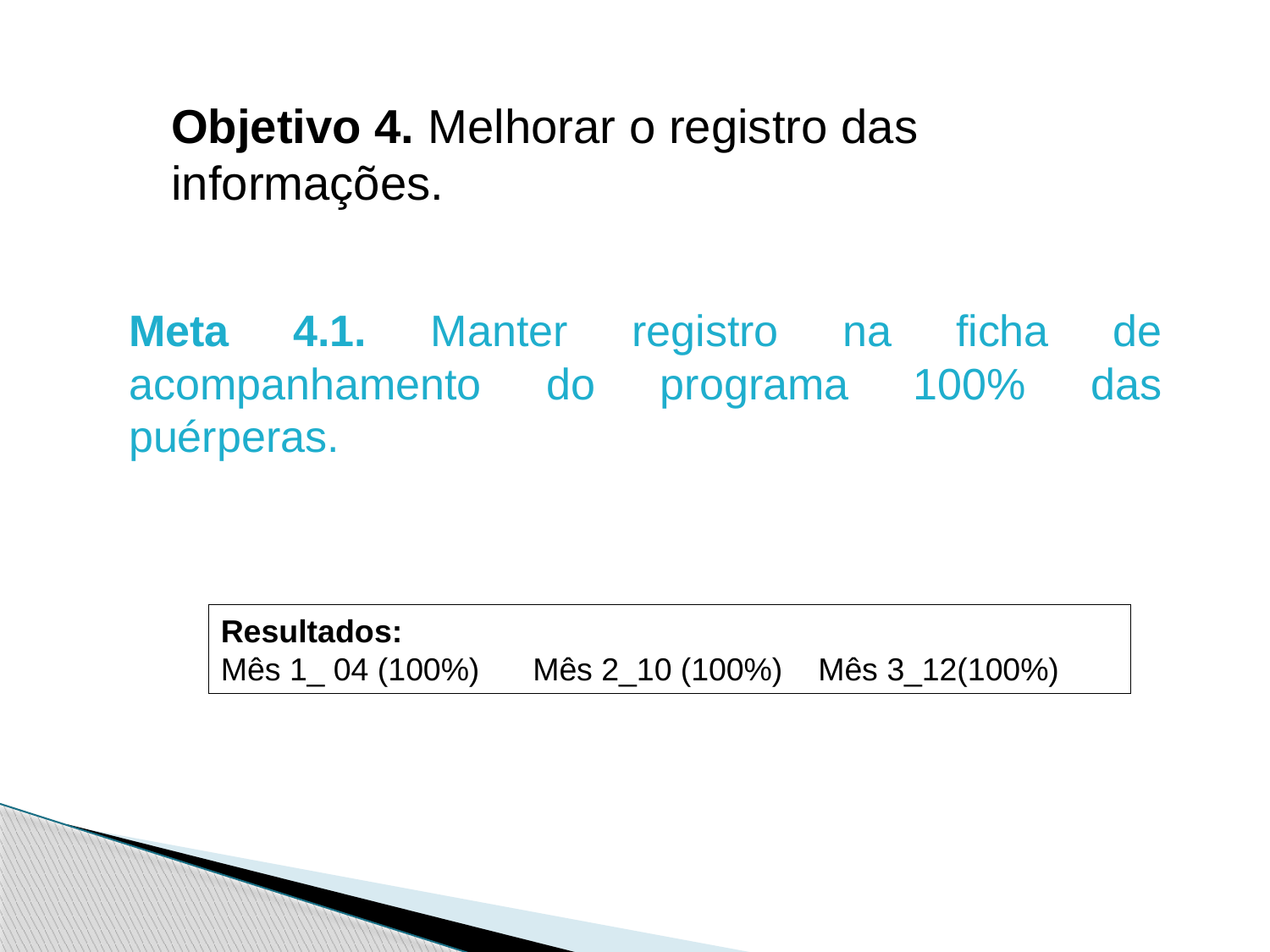

Objetivo 4. Melhorar o registro das informações.

Meta 4.1. Manter registro na ficha de acompanhamento do programa 100% das puérperas.
Resultados:
Mês 1_ 04 (100%)      Mês 2_10 (100%)    Mês 3_12(100%)